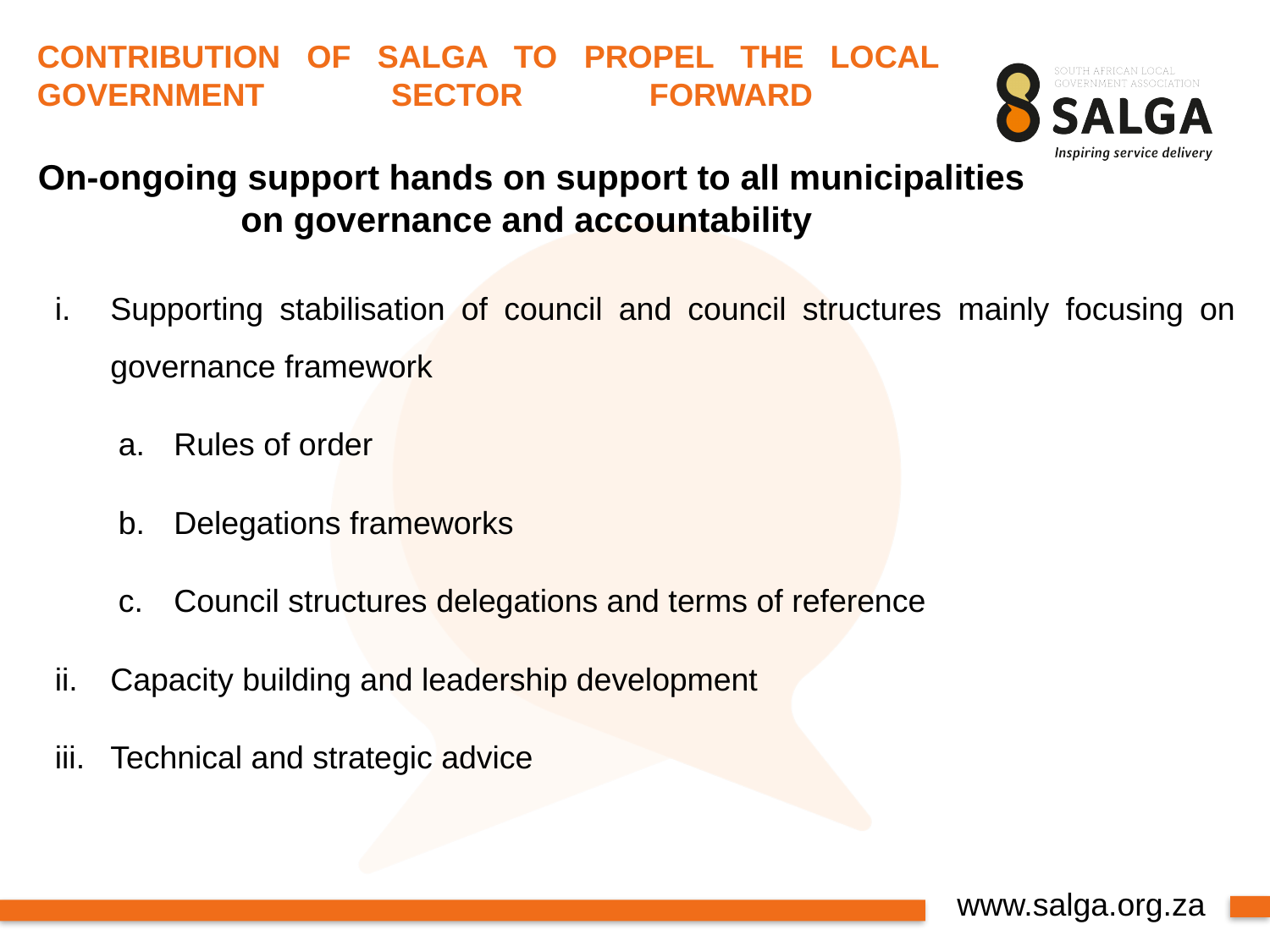

# CONTRIBUTION OF SALGA TO PROPEL THE LOCAL GOVERNMENT SECTOR FORWARD
On-ongoing support hands on support to all municipalities on governance and accountability

Supporting stabilisation of council and council structures mainly focusing on governance framework
Rules of order
Delegations frameworks
Council structures delegations and terms of reference
Capacity building and leadership development
Technical and strategic advice